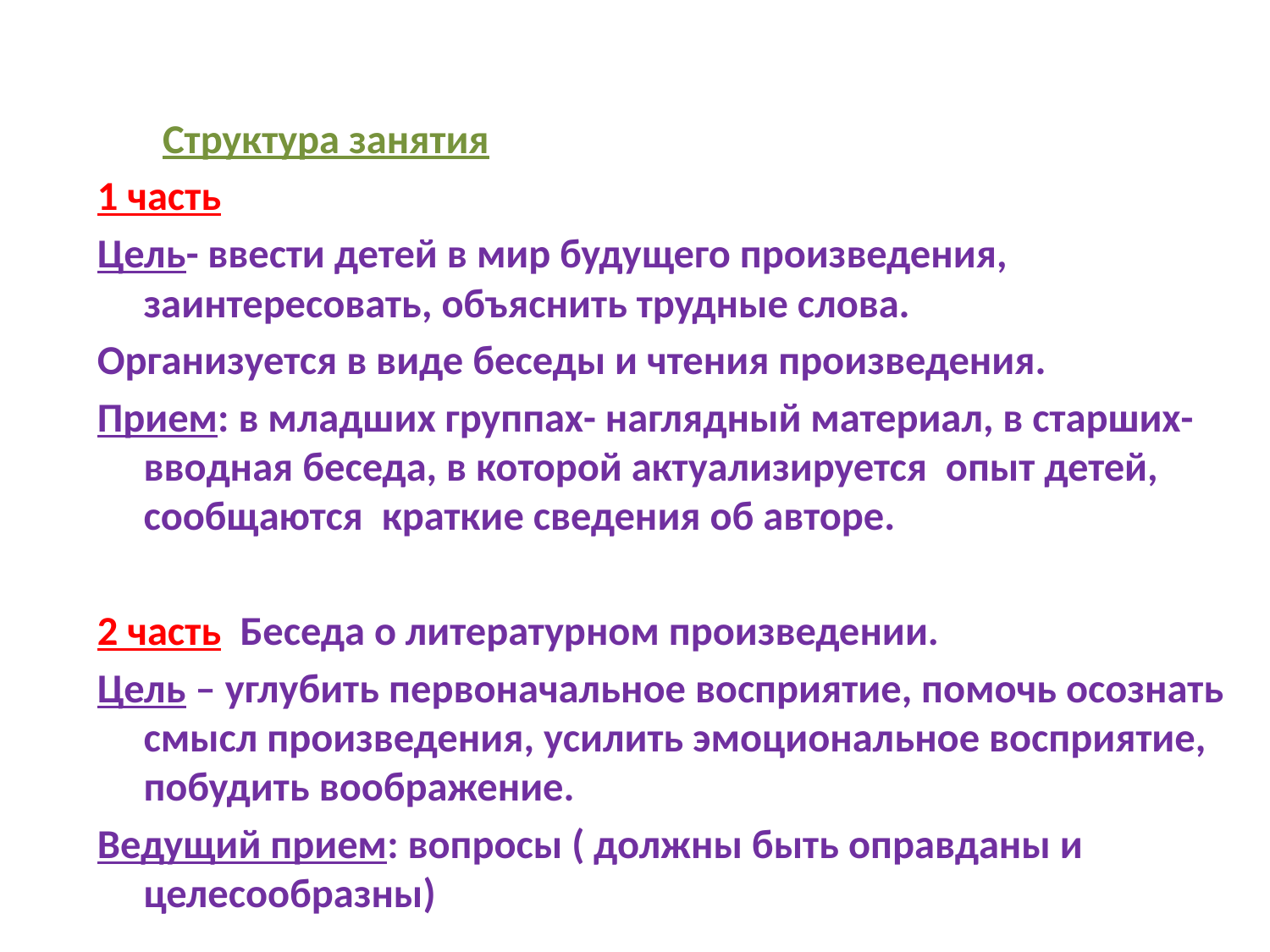

Структура занятия
1 часть
Цель- ввести детей в мир будущего произведения, заинтересовать, объяснить трудные слова.
Организуется в виде беседы и чтения произведения.
Прием: в младших группах- наглядный материал, в старших- вводная беседа, в которой актуализируется  опыт детей, сообщаются  краткие сведения об авторе.

2 часть  Беседа о литературном произведении.
Цель – углубить первоначальное восприятие, помочь осознать смысл произведения, усилить эмоциональное восприятие, побудить воображение.
Ведущий прием: вопросы ( должны быть оправданы и целесообразны)